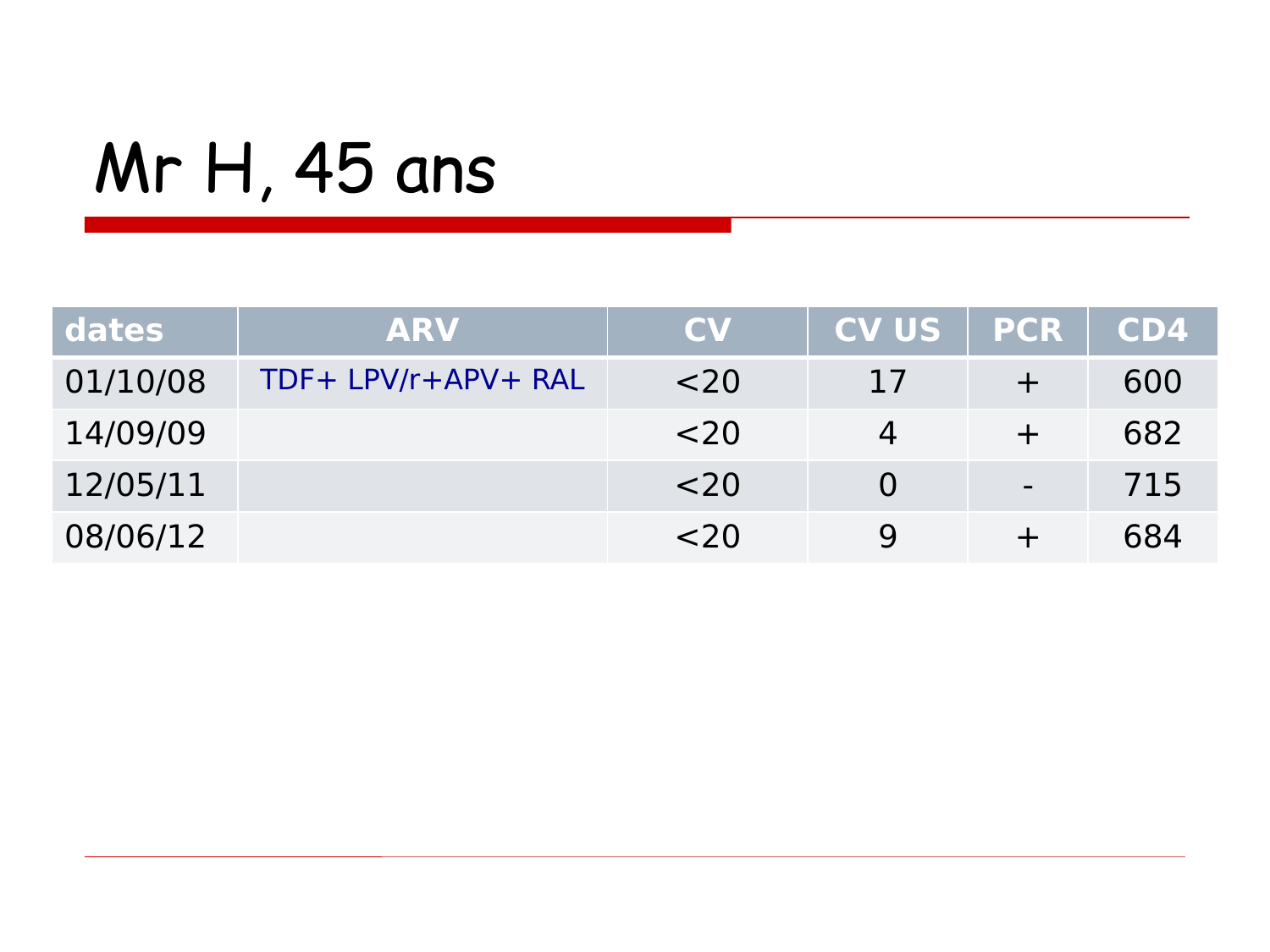

Mr H, 45 ans
| dates | ARV | CV | CV US | PCR | CD4 |
| --- | --- | --- | --- | --- | --- |
| 01/10/08 | TDF+ LPV/r+APV+ RAL | <20 | 17 | + | 600 |
| 14/09/09 |  | <20 | 4 | + | 682 |
| 12/05/11 |  | <20 | 0 | - | 715 |
| 08/06/12 |  | <20 | 9 | + | 684 |